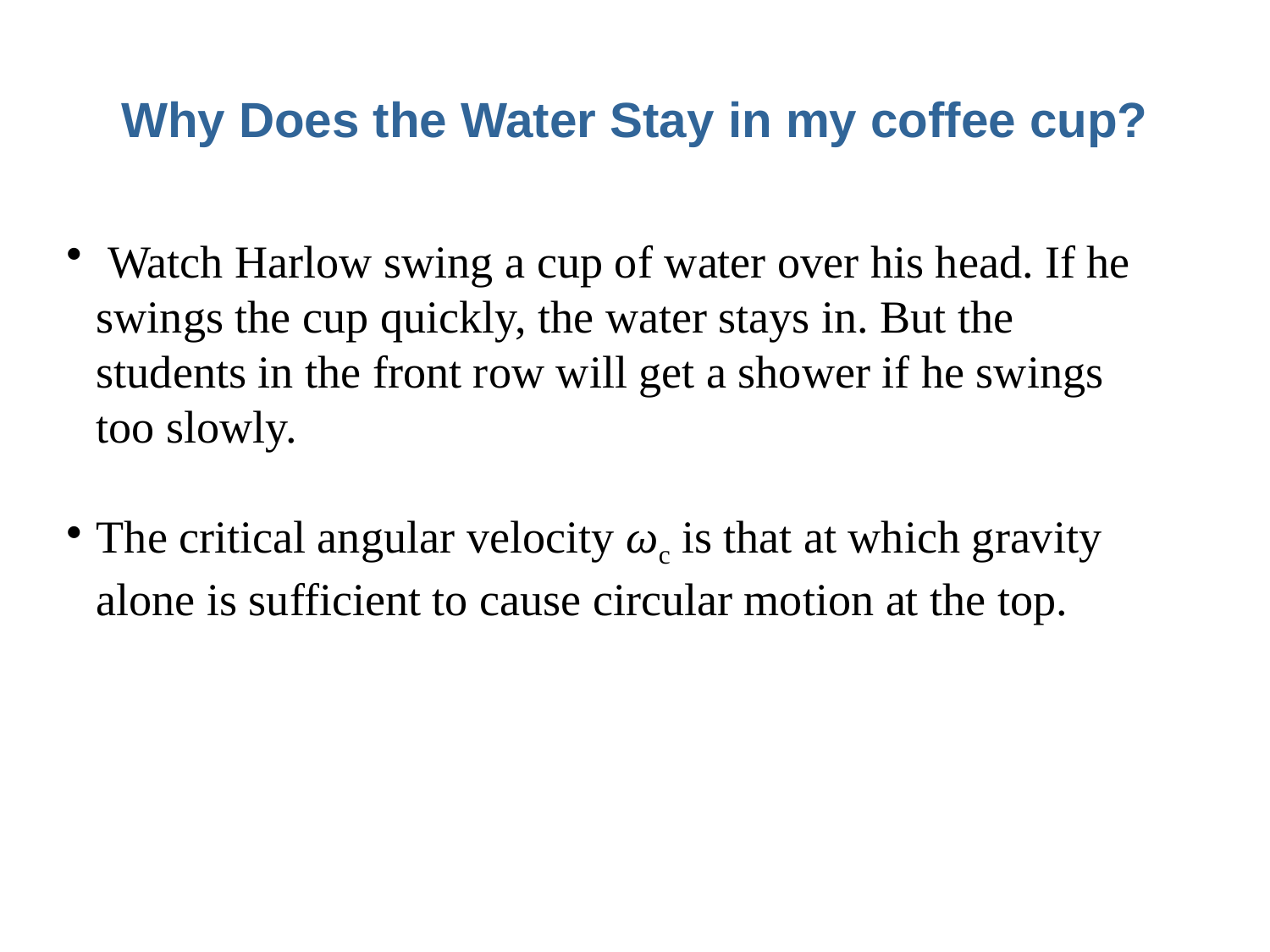

# Why Does the Water Stay in my coffee cup?
 Watch Harlow swing a cup of water over his head. If he swings the cup quickly, the water stays in. But the students in the front row will get a shower if he swings too slowly.

The critical angular velocity ωc is that at which gravity alone is sufficient to cause circular motion at the top.